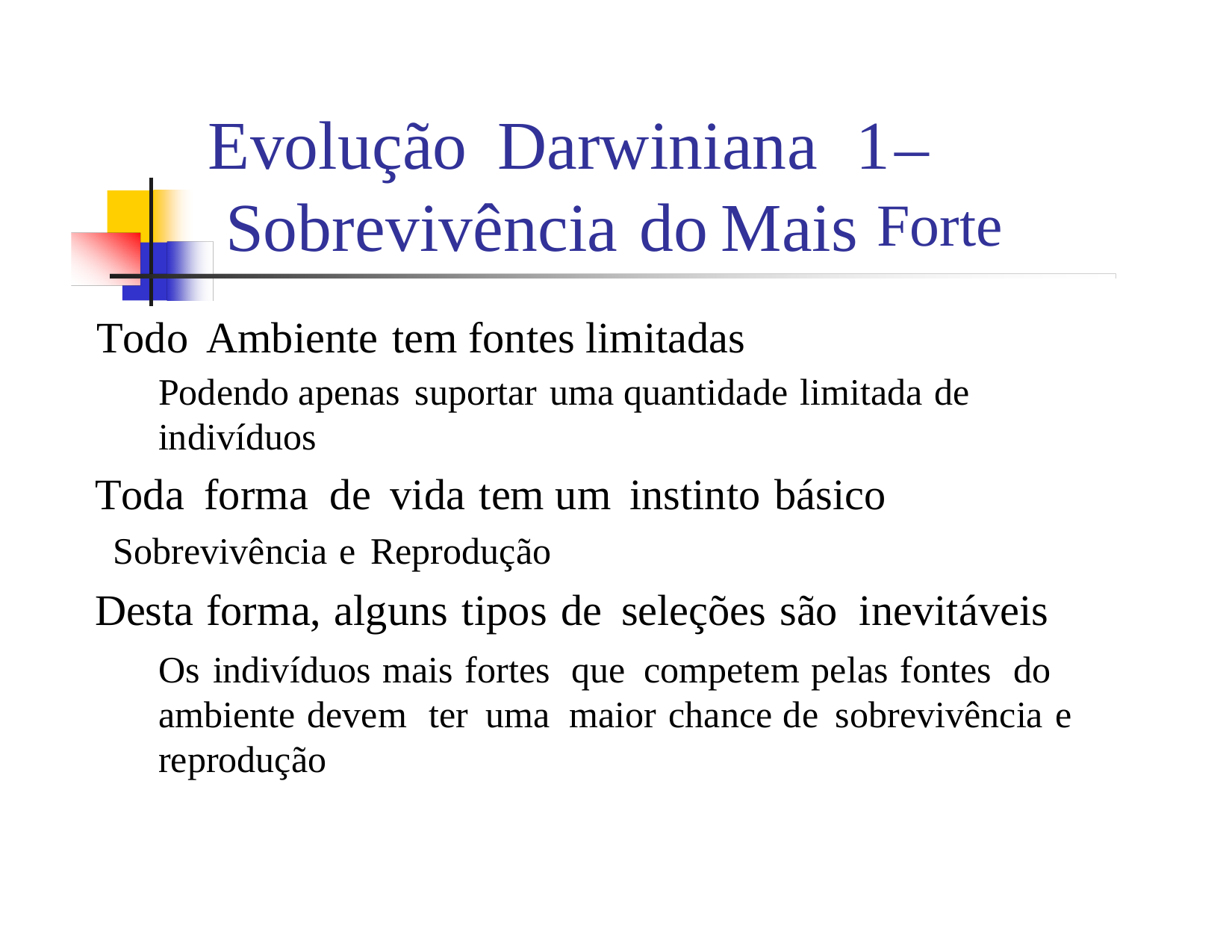

Evolução
Darwiniana
1
–
Forte

Sobrevivência do
Mais

    Todo Ambiente tem fontes limitadas
 	Podendo apenas suportar uma quantidade limitada de indivíduos
    Toda forma de vida tem um instinto básico
     Sobrevivência e Reprodução
    Desta forma, alguns tipos de seleções são inevitáveis
 	Os indivíduos mais fortes  que competem pelas fontes  do ambiente devem  ter uma  maior chance de sobrevivência e reprodução